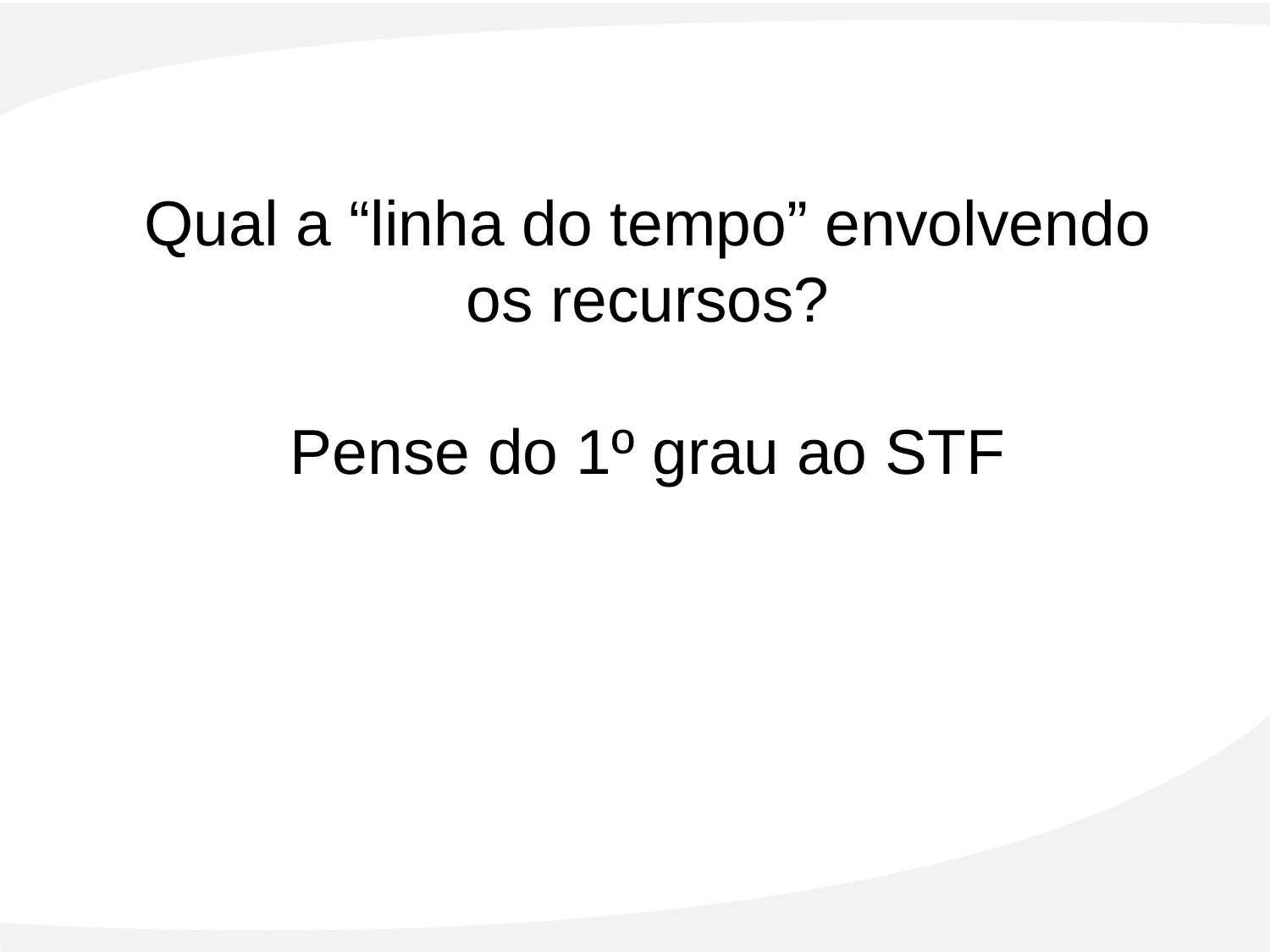

#
Qual a “linha do tempo” envolvendo os recursos?

Pense do 1º grau ao STF